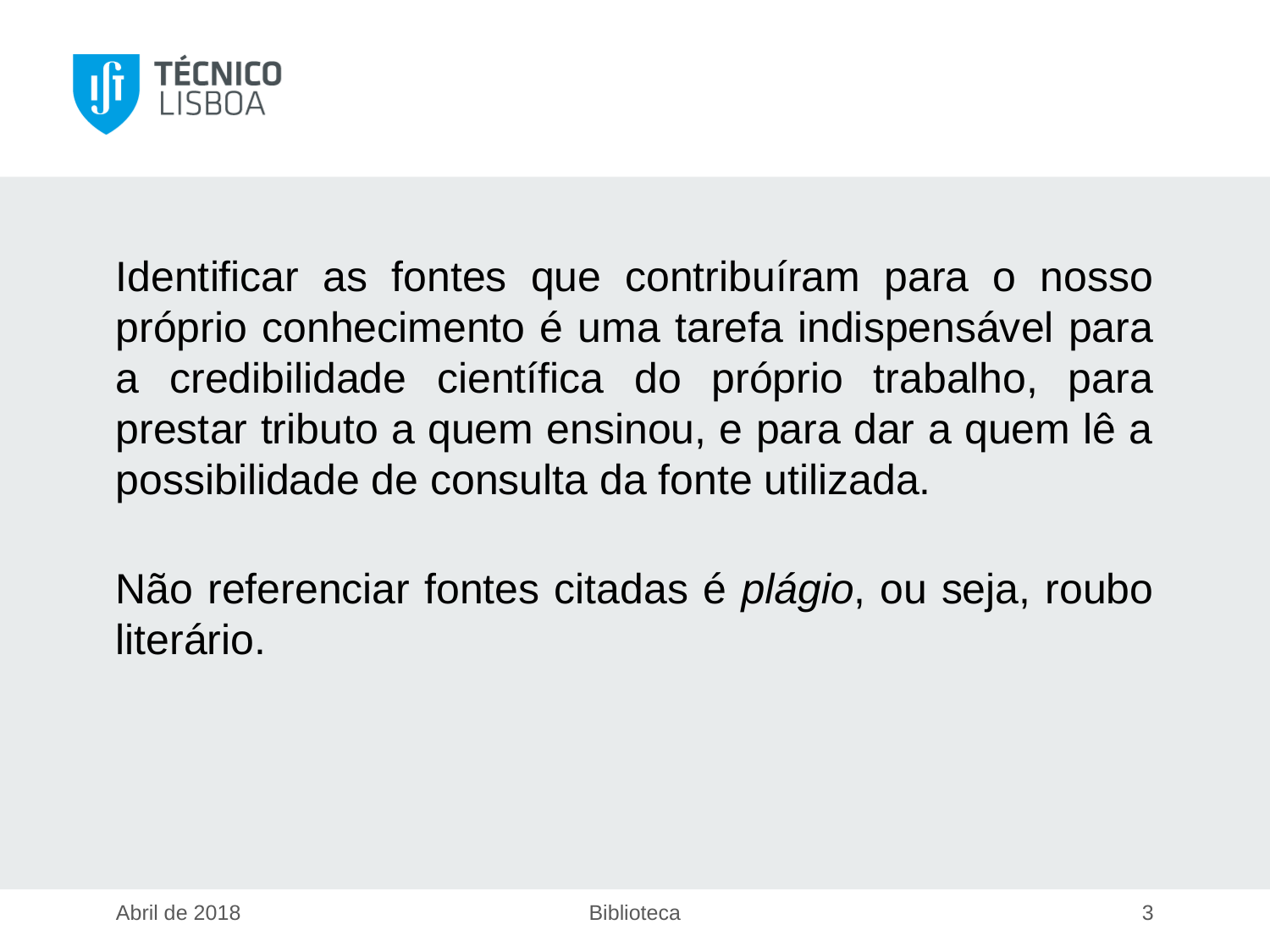

Identificar as fontes que contribuíram para o nosso próprio conhecimento é uma tarefa indispensável para a credibilidade científica do próprio trabalho, para prestar tributo a quem ensinou, e para dar a quem lê a possibilidade de consulta da fonte utilizada.

Não referenciar fontes citadas é plágio, ou seja, roubo literário.
Abril de 2018
Biblioteca
3